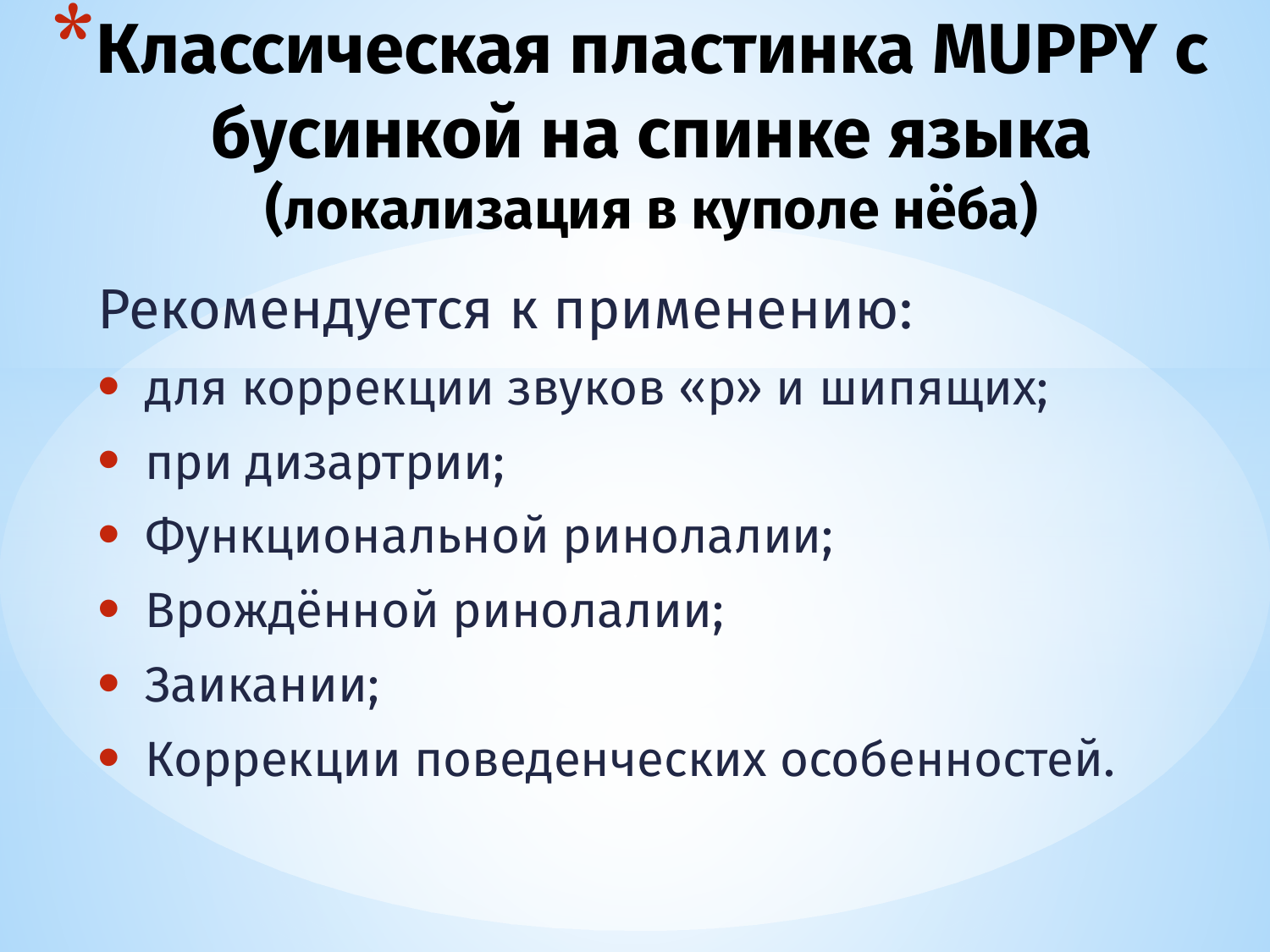

# Классическая пластинка MUPPY с бусинкой на спинке языка (локализация в куполе нёба)
Рекомендуется к применению:
для коррекции звуков «р» и шипящих;
при дизартрии;
Функциональной ринолалии;
Врождённой ринолалии;
Заикании;
Коррекции поведенческих особенностей.